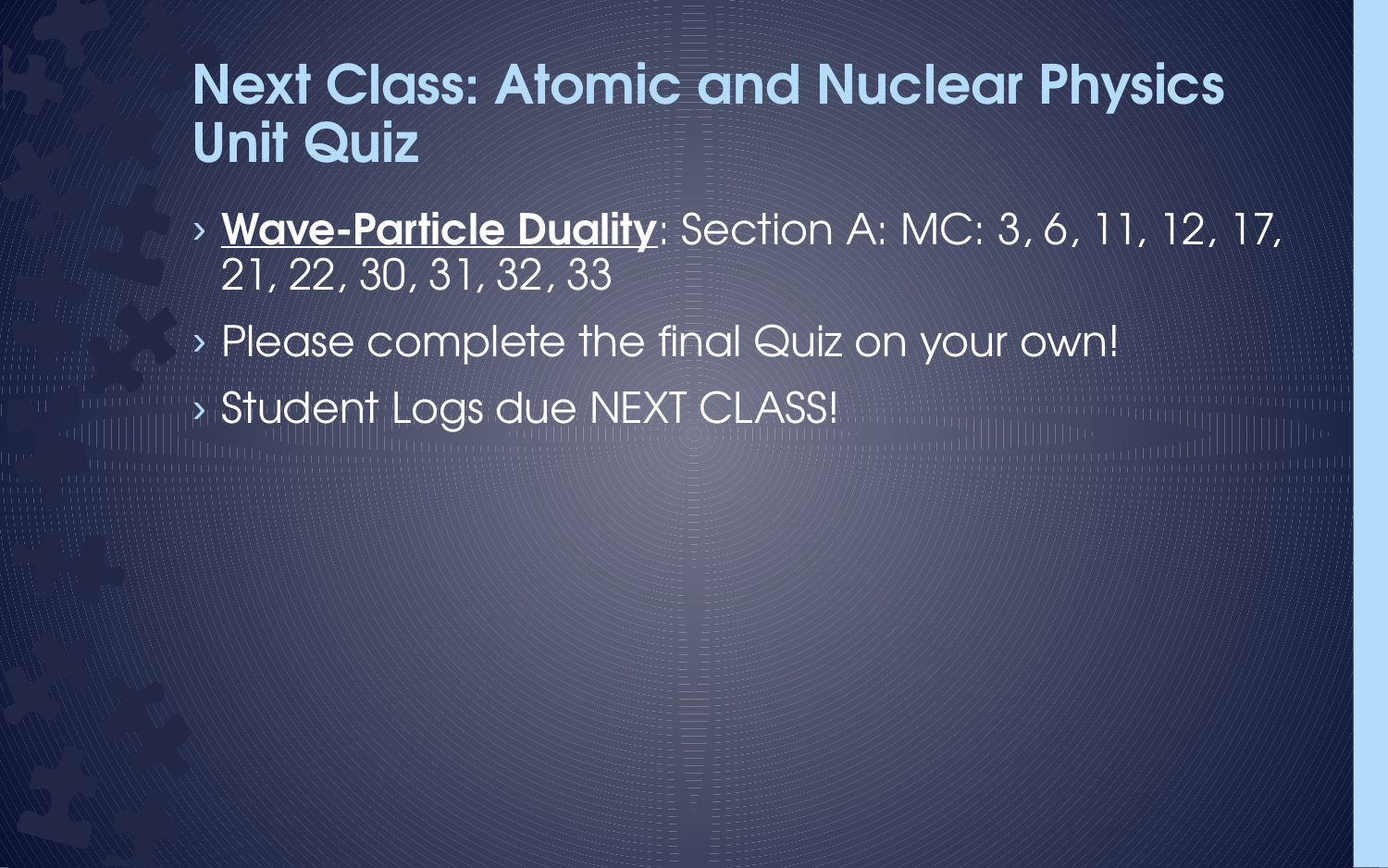

# Next Class: Atomic and Nuclear Physics Unit Quiz
Wave-Particle Duality: Section A: MC: 3, 6, 11, 12, 17, 21, 22, 30, 31, 32, 33
Please complete the final Quiz on your own!
Student Logs due NEXT CLASS!